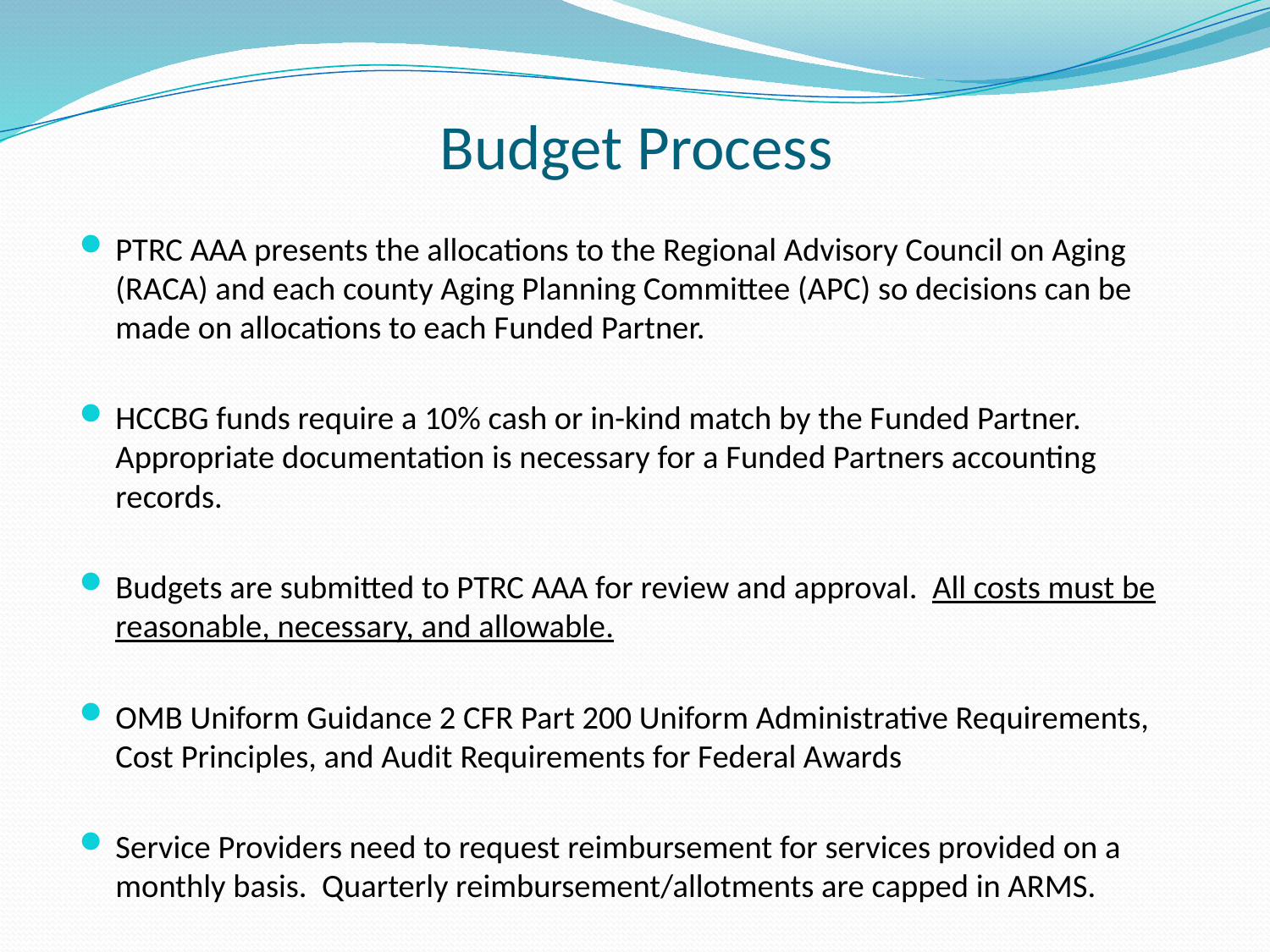

# Budget Process

PTRC AAA presents the allocations to the Regional Advisory Council on Aging (RACA) and each county Aging Planning Committee (APC) so decisions can be made on allocations to each Funded Partner.

HCCBG funds require a 10% cash or in-kind match by the Funded Partner.  Appropriate documentation is necessary for a Funded Partners accounting records.

Budgets are submitted to PTRC AAA for review and approval.  All costs must be reasonable, necessary, and allowable.

OMB Uniform Guidance 2 CFR Part 200 Uniform Administrative Requirements, Cost Principles, and Audit Requirements for Federal Awards

Service Providers need to request reimbursement for services provided on a monthly basis.  Quarterly reimbursement/allotments are capped in ARMS.